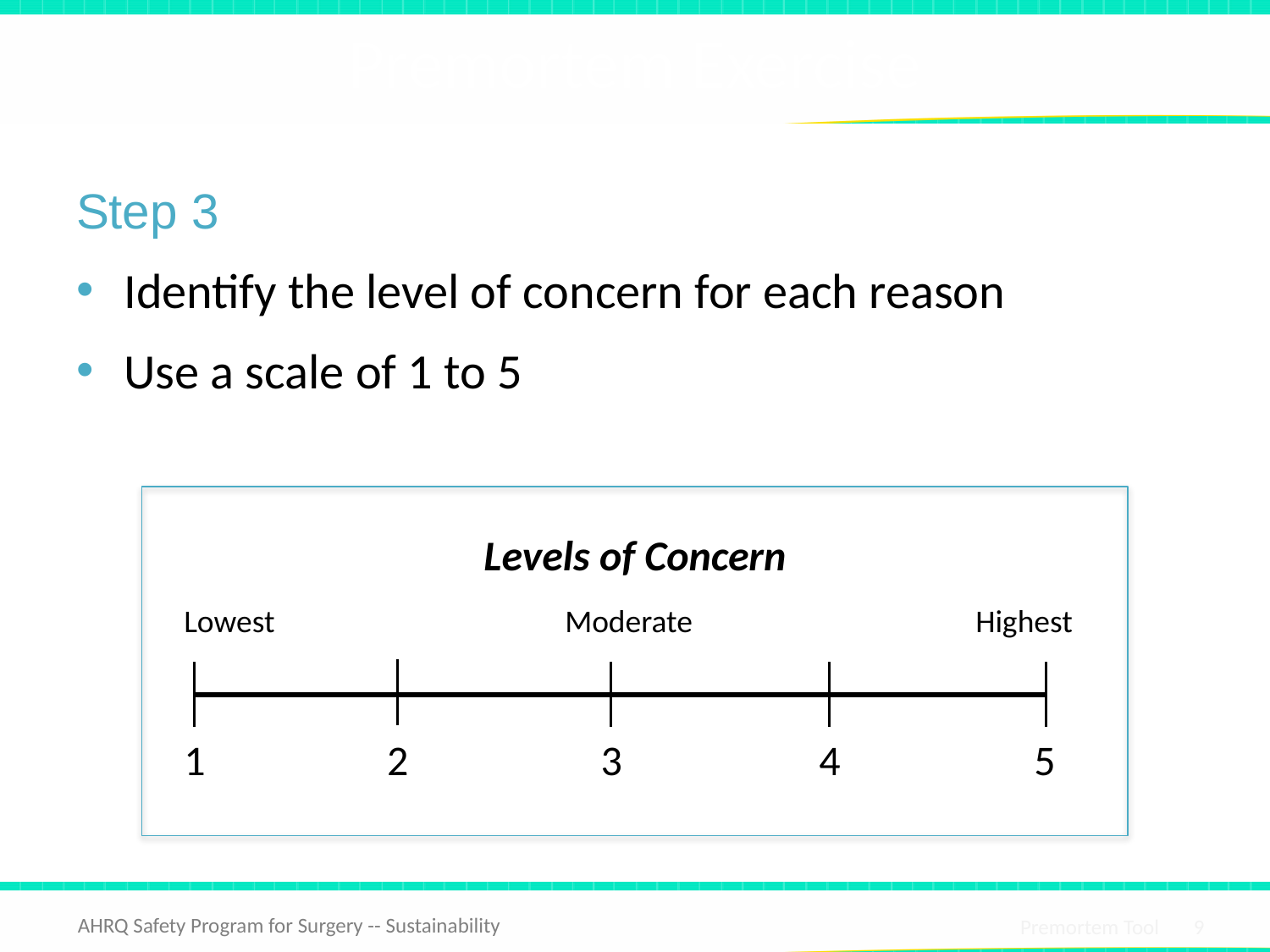

# Premortem Exercise

Step 3
Identify the level of concern for each reason
Use a scale of 1 to 5

Levels of Concern
Lowest	Moderate	Highest

1
2
3
4
5